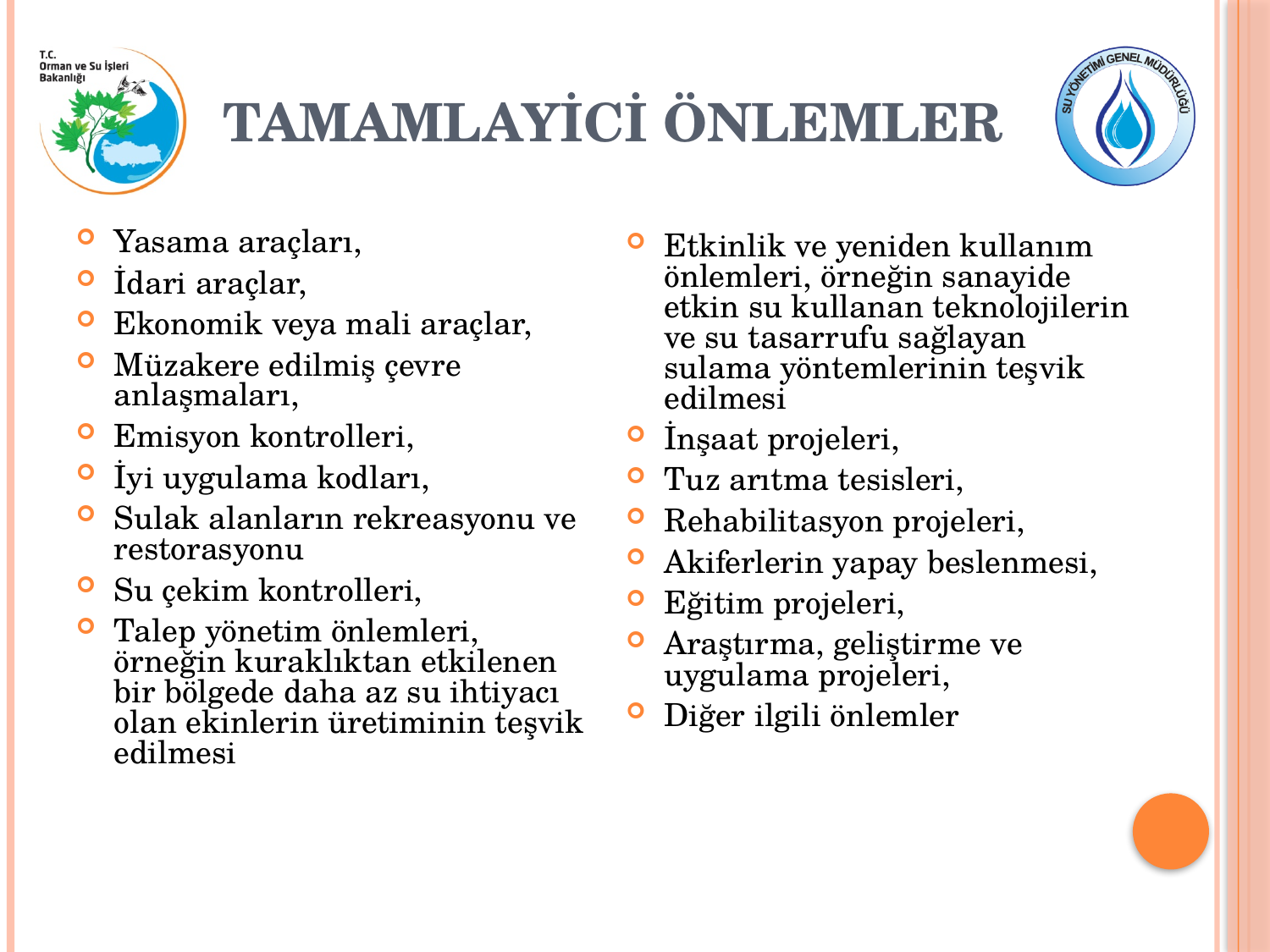

# Tamamlayici önlemler
Yasama araçları,
İdari araçlar,
Ekonomik veya mali araçlar,
Müzakere edilmiş çevre anlaşmaları,
Emisyon kontrolleri,
İyi uygulama kodları,
Sulak alanların rekreasyonu ve restorasyonu
Su çekim kontrolleri,
Talep yönetim önlemleri, örneğin kuraklıktan etkilenen bir bölgede daha az su ihtiyacı olan ekinlerin üretiminin teşvik edilmesi

Etkinlik ve yeniden kullanım önlemleri, örneğin sanayide etkin su kullanan teknolojilerin ve su tasarrufu sağlayan sulama yöntemlerinin teşvik edilmesi
İnşaat projeleri,
Tuz arıtma tesisleri,
Rehabilitasyon projeleri,
Akiferlerin yapay beslenmesi,
Eğitim projeleri,
Araştırma, geliştirme ve uygulama projeleri,
Diğer ilgili önlemler